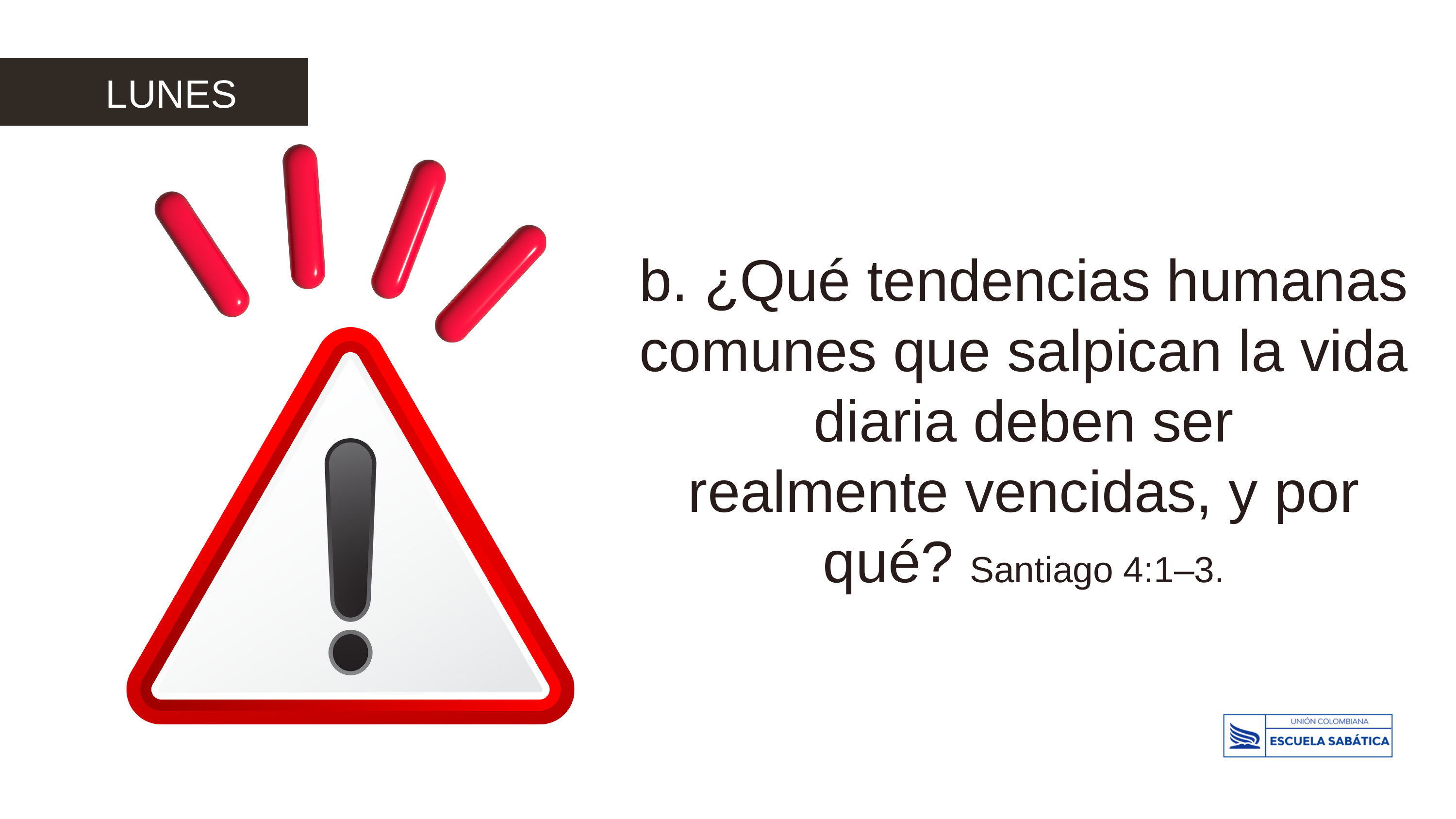

LUNES

b. ¿Qué tendencias humanas comunes que salpican la vida diaria deben ser
realmente vencidas, y por qué? Santiago 4:1–3.